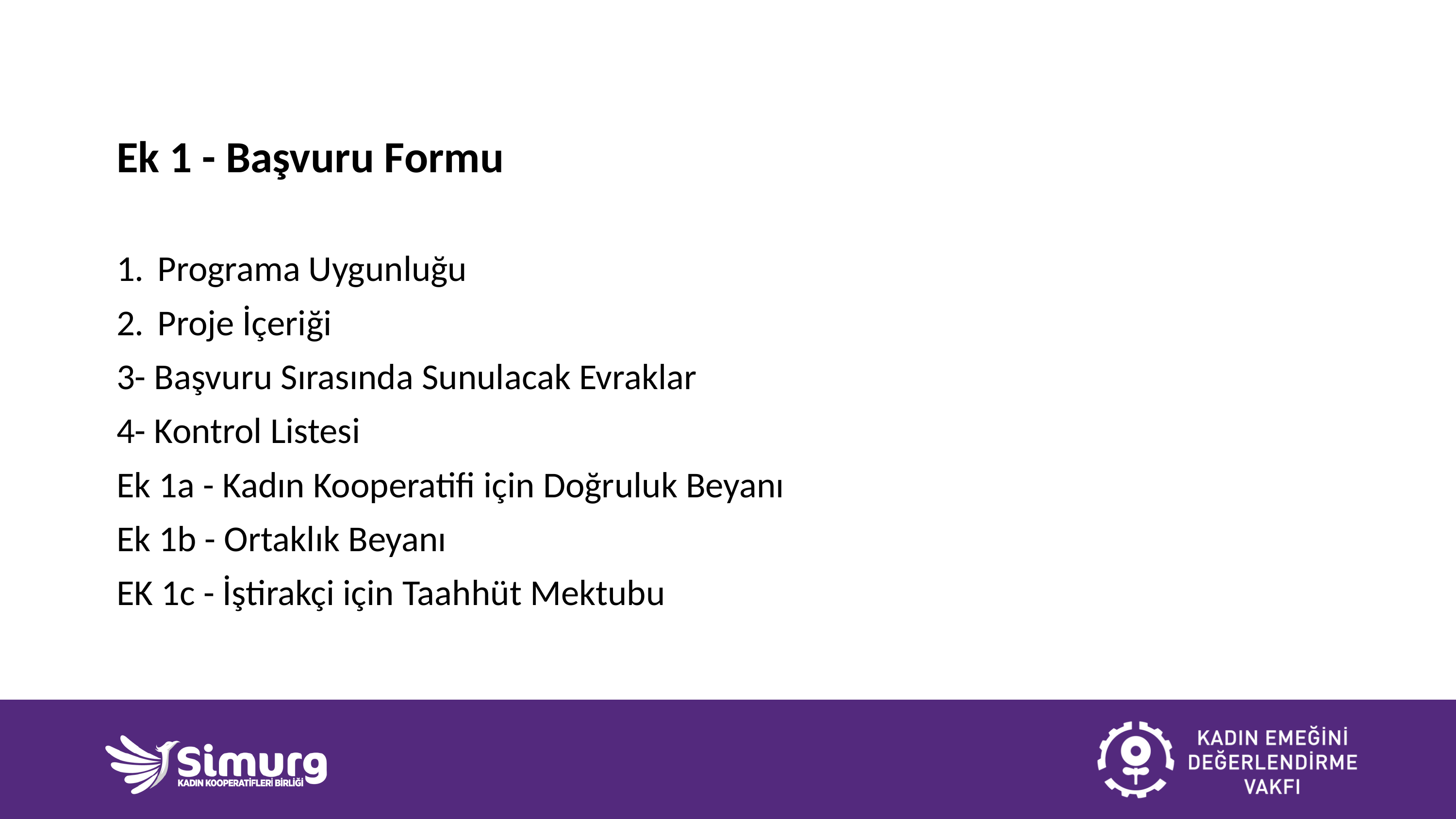

# Ek 1 - Başvuru Formu

Programa Uygunluğu
Proje İçeriği
3- Başvuru Sırasında Sunulacak Evraklar
4- Kontrol Listesi
Ek 1a - Kadın Kooperatifi için Doğruluk Beyanı
Ek 1b - Ortaklık Beyanı
EK 1c - İştirakçi için Taahhüt Mektubu